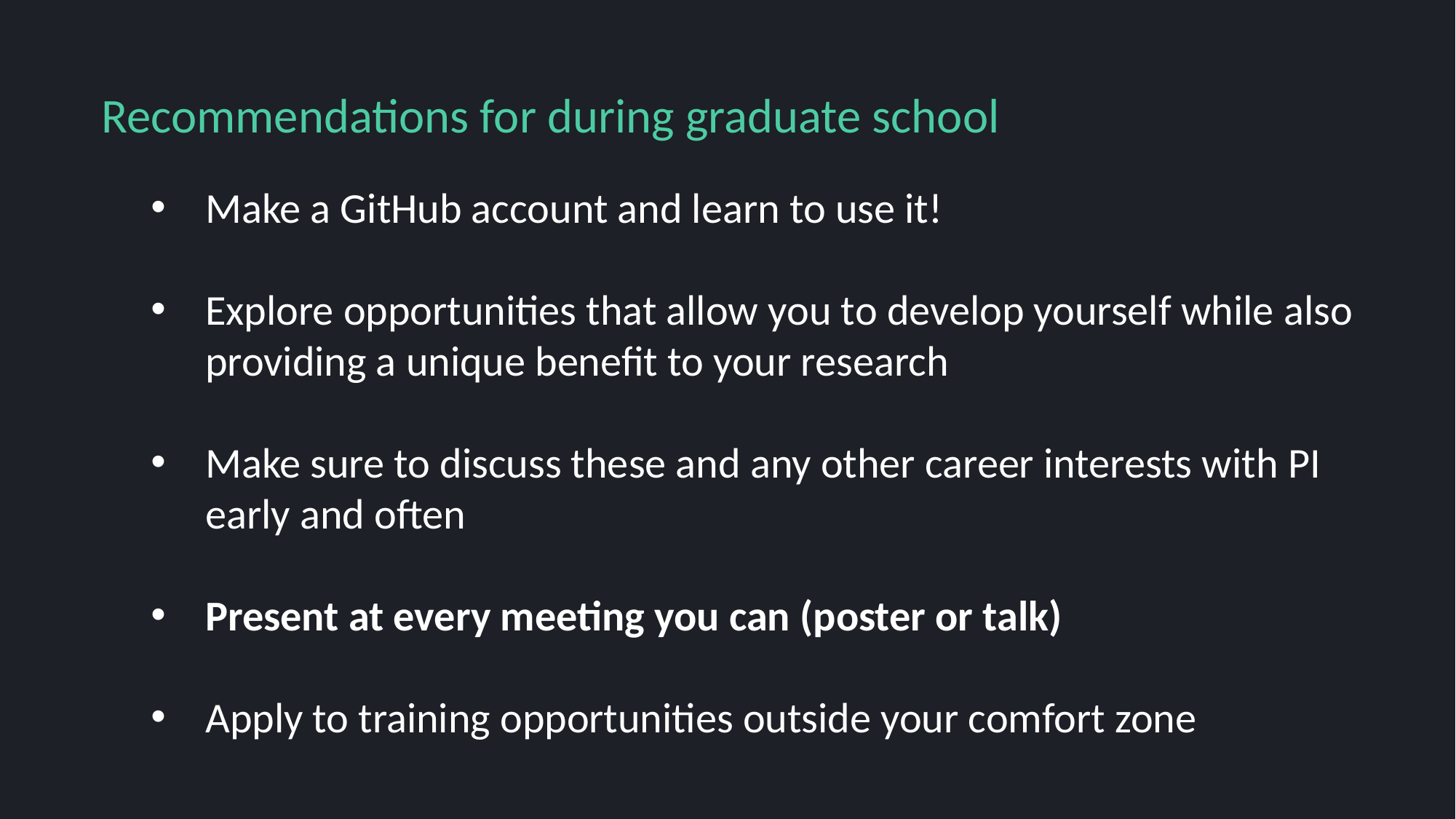

Recommendations for during graduate school
Make a GitHub account and learn to use it!

Explore opportunities that allow you to develop yourself while also providing a unique benefit to your research

Make sure to discuss these and any other career interests with PI early and often

Present at every meeting you can (poster or talk)

Apply to training opportunities outside your comfort zone